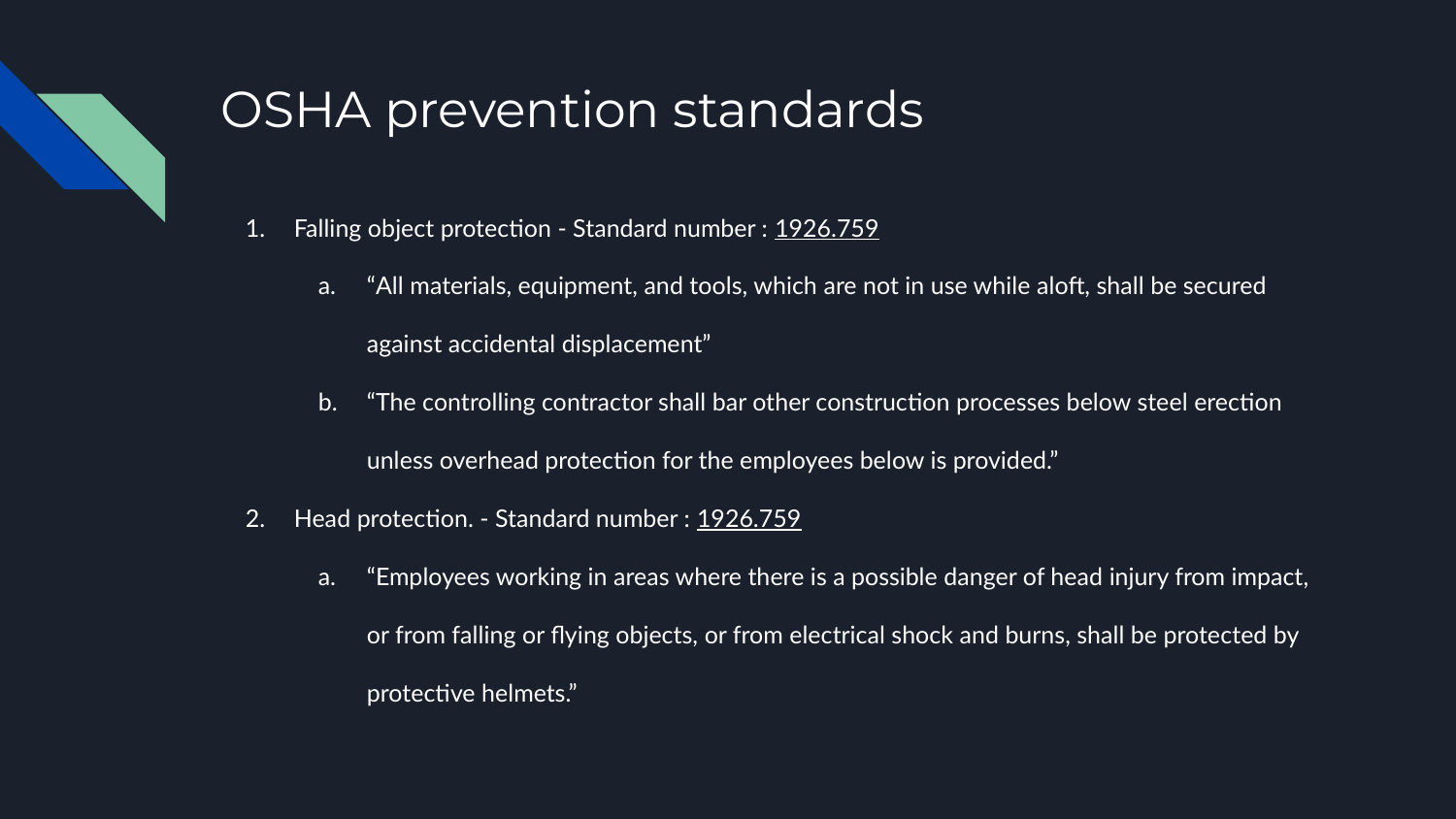

# OSHA prevention standards
Falling object protection - Standard number : 1926.759
“All materials, equipment, and tools, which are not in use while aloft, shall be secured against accidental displacement”
“The controlling contractor shall bar other construction processes below steel erection unless overhead protection for the employees below is provided.”
Head protection. - Standard number : 1926.759
“Employees working in areas where there is a possible danger of head injury from impact, or from falling or flying objects, or from electrical shock and burns, shall be protected by protective helmets.”